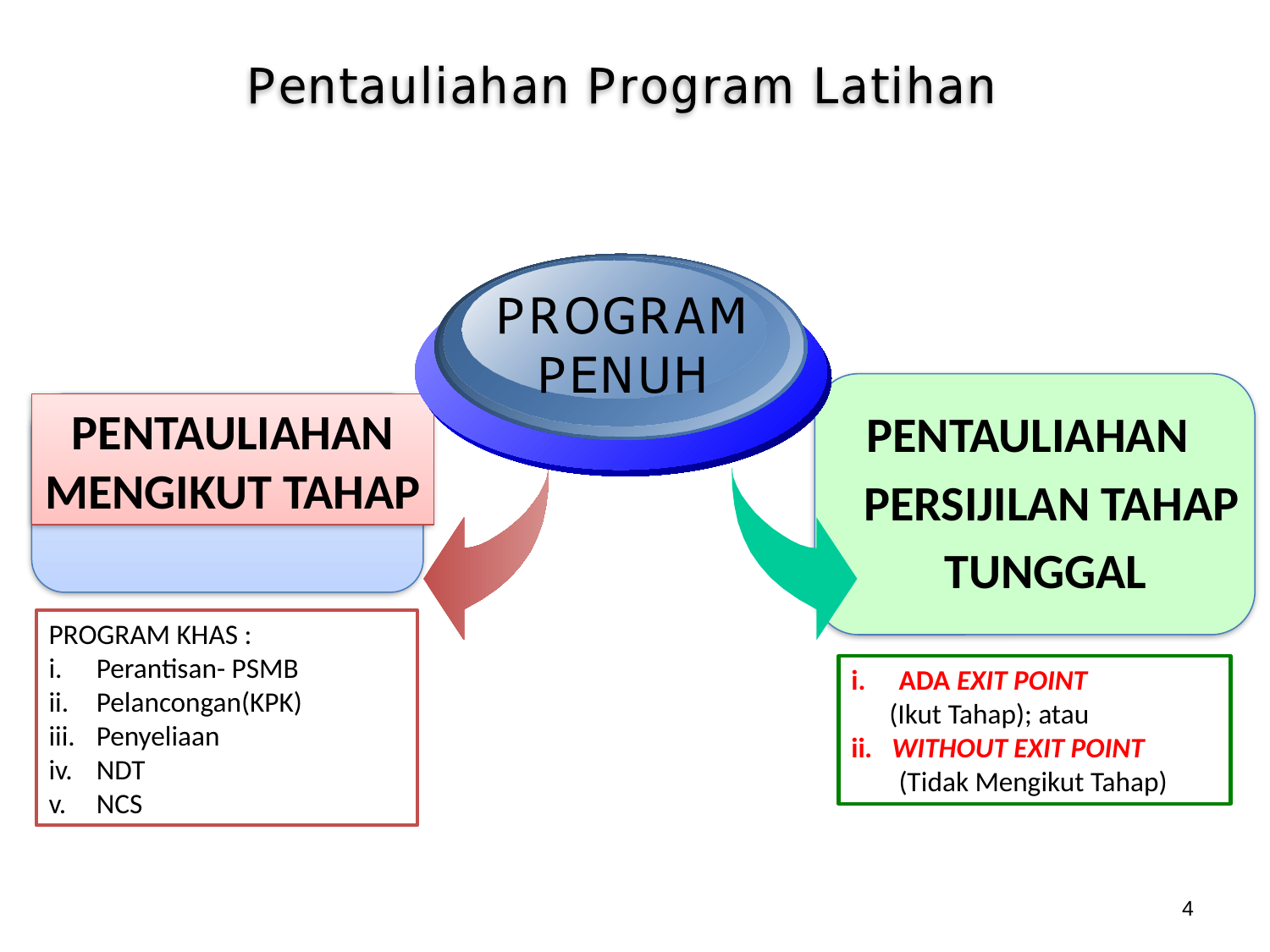

Pentauliahan Program Latihan

PROGRAM
PENUH

PENTAULIAHAN PERSIJILAN TAHAP TUNGGAL

PENTAULIAHAN MENGIKUT TAHAP

PROGRAM KHAS :
Perantisan- PSMB
Pelancongan(KPK)
Penyeliaan
NDT
NCS
ADA EXIT POINT
      (Ikut Tahap); atau
ii.   WITHOUT EXIT POINT (Tidak Mengikut Tahap)
4